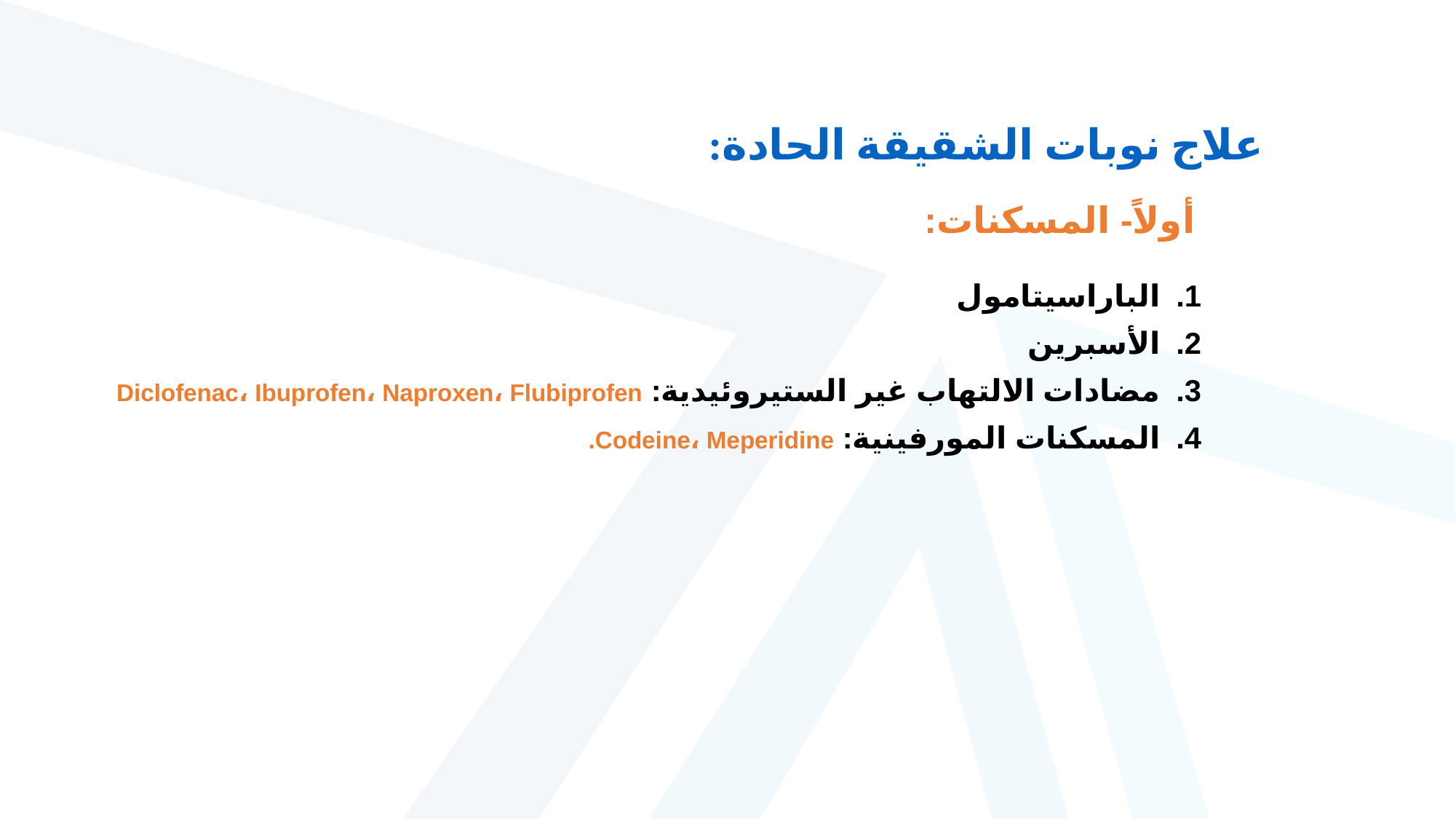

علاج نوبات الشقيقة الحادة:
أولاً- المسكنات:
الباراسيتامول
الأسبرين
مضادات الالتهاب غير الستيروئيدية: Diclofenac، Ibuprofen، Naproxen، Flubiprofen
المسكنات المورفينية: Codeine، Meperidine.